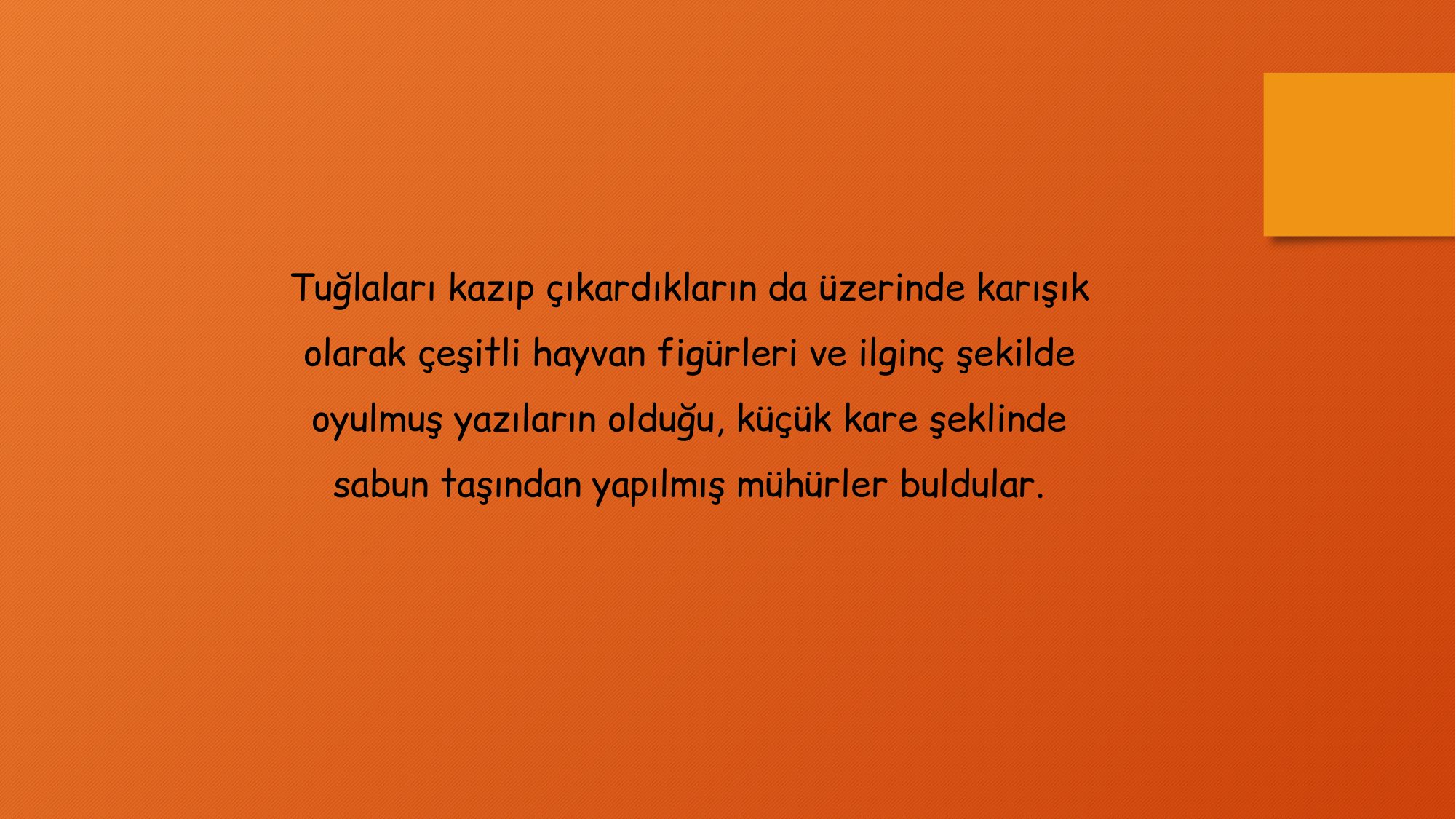

Tuğlaları kazıp çıkardıkların da üzerinde karışık olarak çeşitli hayvan figürleri ve ilginç şekilde oyulmuş yazıların olduğu, küçük kare şeklinde sabun taşından yapılmış mühürler buldular.